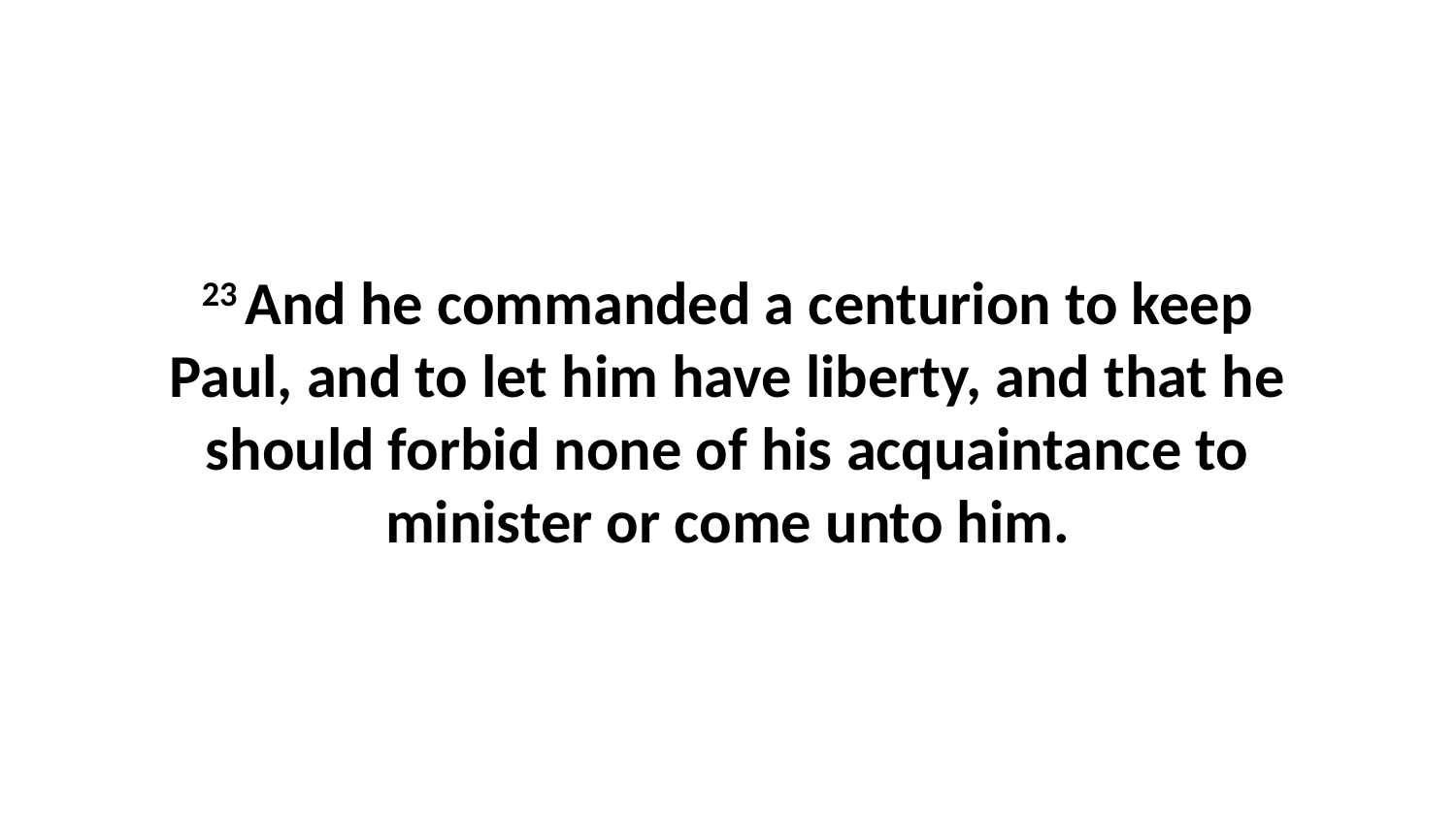

23 And he commanded a centurion to keep Paul, and to let him have liberty, and that he should forbid none of his acquaintance to minister or come unto him.